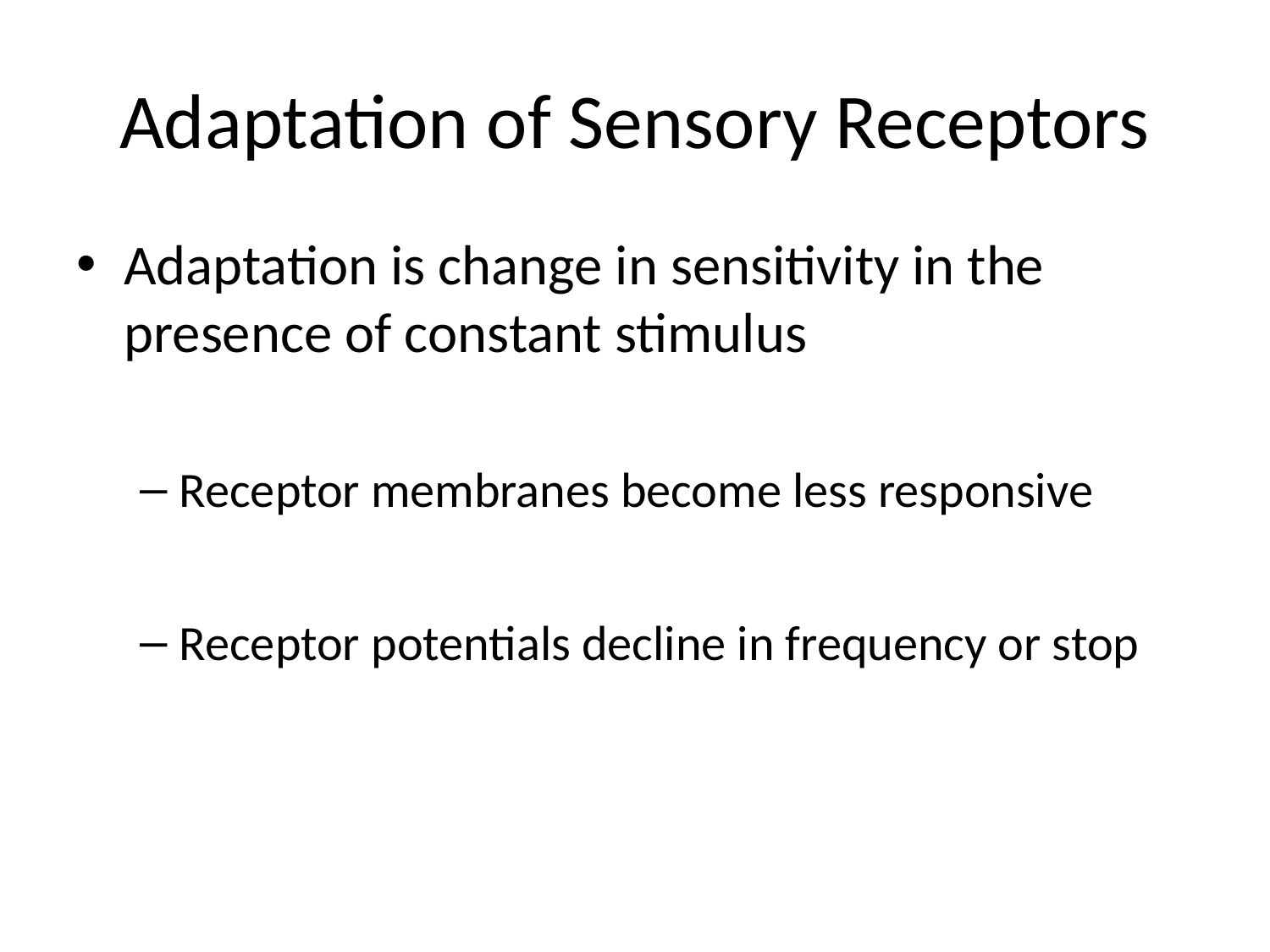

# Adaptation of Sensory Receptors
Adaptation is change in sensitivity in the presence of constant stimulus

Receptor membranes become less responsive

Receptor potentials decline in frequency or stop